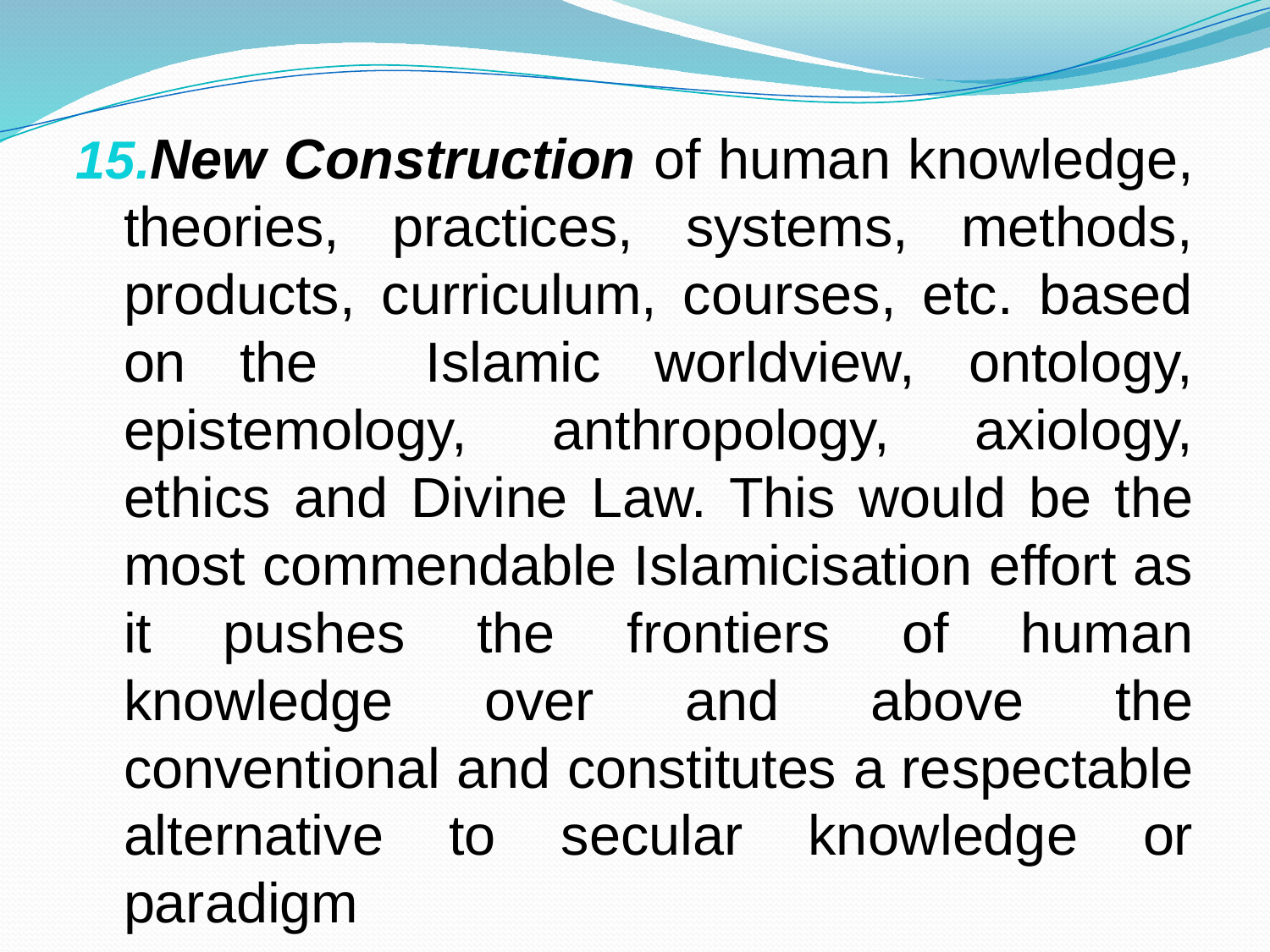

New Construction of human knowledge, theories, practices, systems, methods, products, curriculum, courses, etc. based on the  Islamic worldview, ontology, epistemology, anthropology, axiology, ethics and Divine Law. This would be the most commendable Islamicisation effort as it pushes the frontiers of human knowledge over and above the conventional and constitutes a respectable alternative to secular knowledge or paradigm